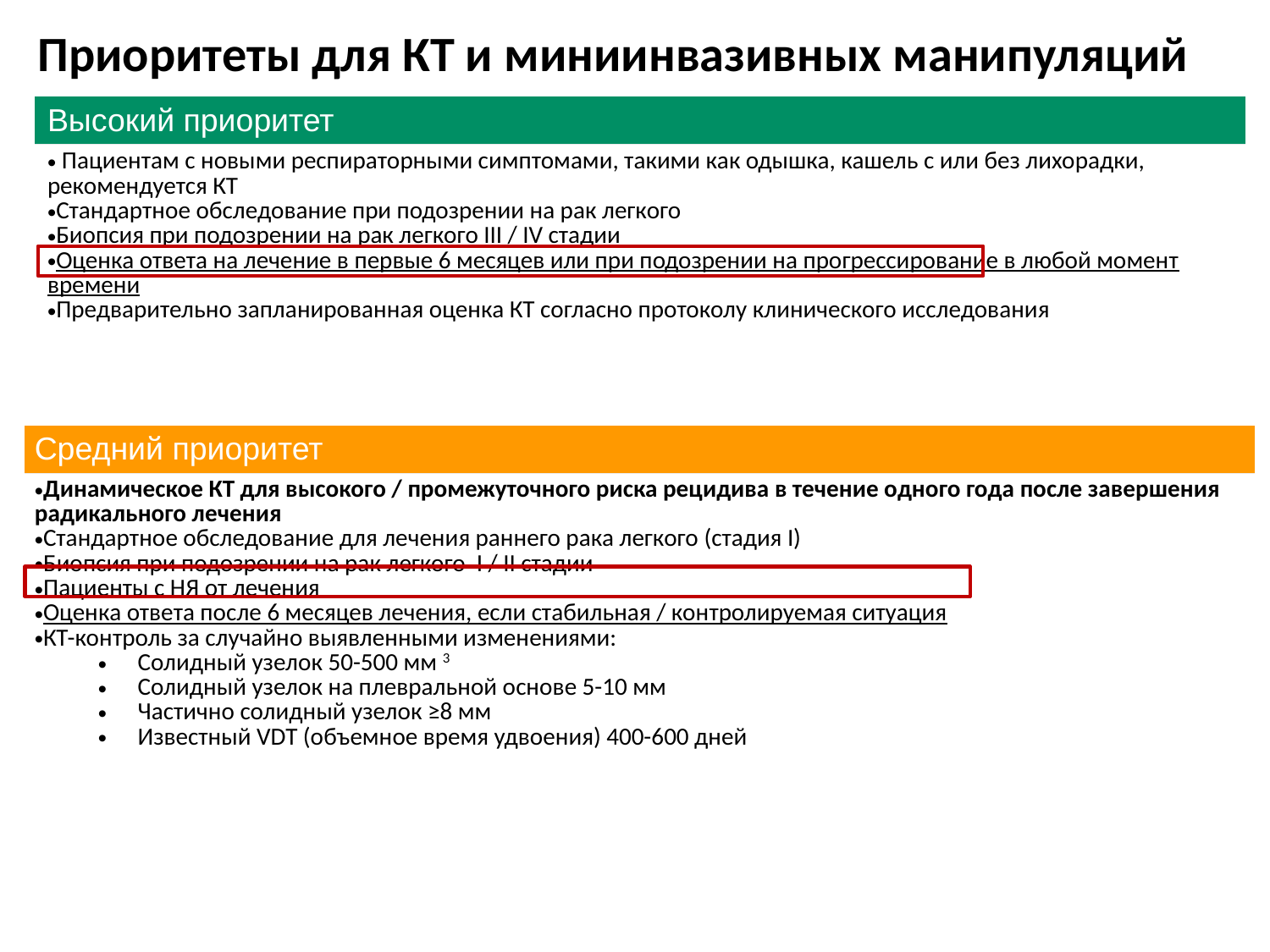

# Приоритеты для КТ и миниинвазивных манипуляций
| Высокий приоритет |
| --- |
| Пациентам с новыми респираторными симптомами, такими как одышка, кашель с или без лихорадки, рекомендуется КТ Стандартное обследование при подозрении на рак легкого Биопсия при подозрении на рак легкого III / IV стадии Оценка ответа на лечение в первые 6 месяцев или при подозрении на прогрессирование в любой момент времени Предварительно запланированная оценка КТ согласно протоколу клинического исследования |

| Средний приоритет |
| --- |
| Динамическое КТ для высокого / промежуточного риска рецидива в течение одного года после завершения радикального лечения Стандартное обследование для лечения раннего рака легкого (стадия I) Биопсия при подозрении на рак легкого I / II стадии Пациенты с НЯ от лечения Оценка ответа после 6 месяцев лечения, если стабильная / контролируемая ситуация КТ-контроль за случайно выявленными изменениями: Солидный узелок 50-500 мм 3 Солидный узелок на плевральной основе 5-10 мм Частично солидный узелок ≥8 мм Известный VDT (объемное время удвоения) 400-600 дней |